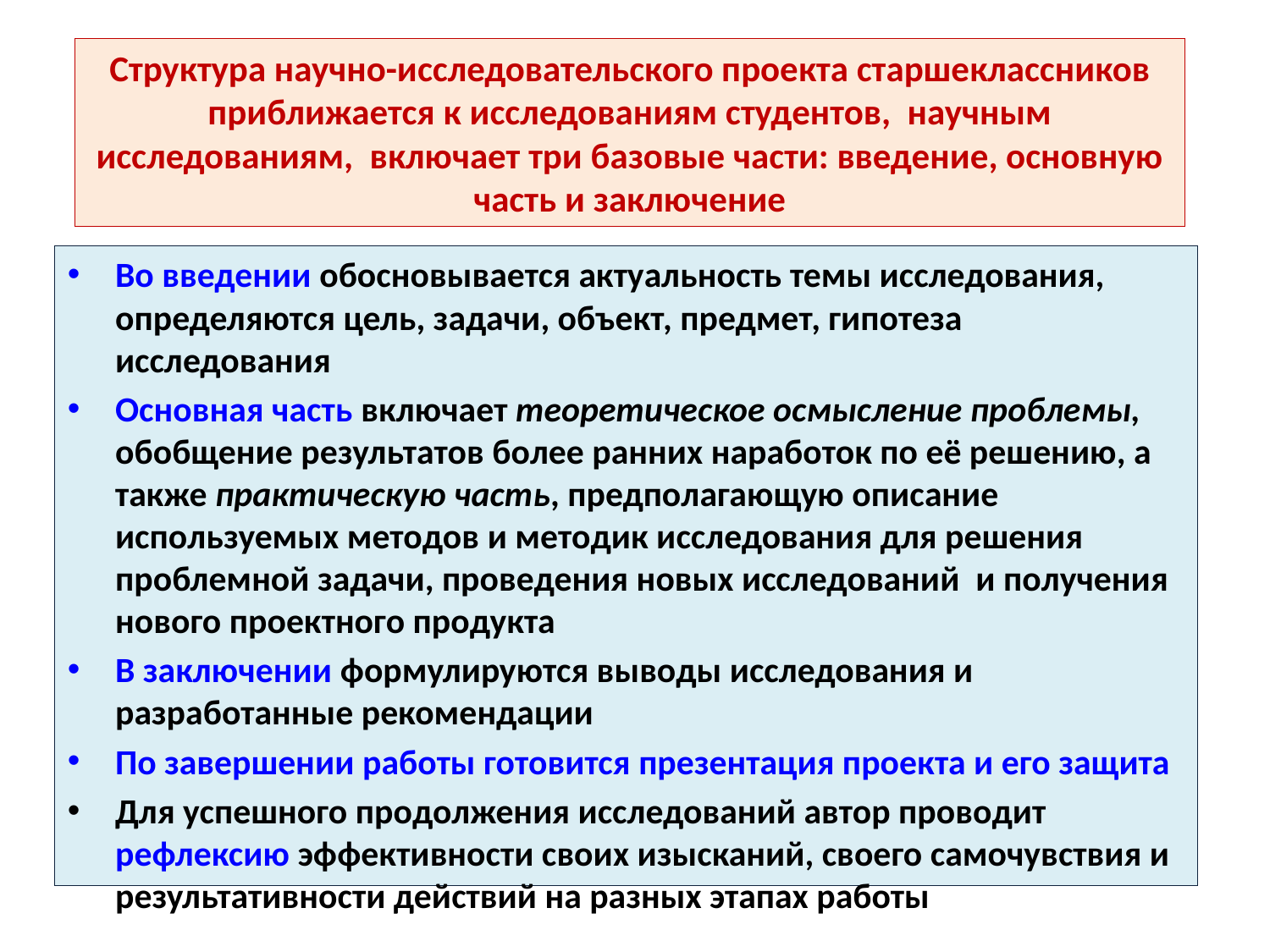

# Структура научно-исследовательского проекта старшеклассников приближается к исследованиям студентов,  научным исследованиям,  включает три базовые части: введение, основную часть и заключение
Во введении обосновывается актуальность темы исследования, определяются цель, задачи, объект, предмет, гипотеза исследования
Основная часть включает теоретическое осмысление проблемы, обобщение результатов более ранних наработок по её решению, а также практическую часть, предполагающую описание  используемых методов и методик исследования для решения проблемной задачи, проведения новых исследований  и получения нового проектного продукта
В заключении формулируются выводы исследования и разработанные рекомендации
По завершении работы готовится презентация проекта и его защита
Для успешного продолжения исследований автор проводит рефлексию эффективности своих изысканий, своего самочувствия и результативности действий на разных этапах работы